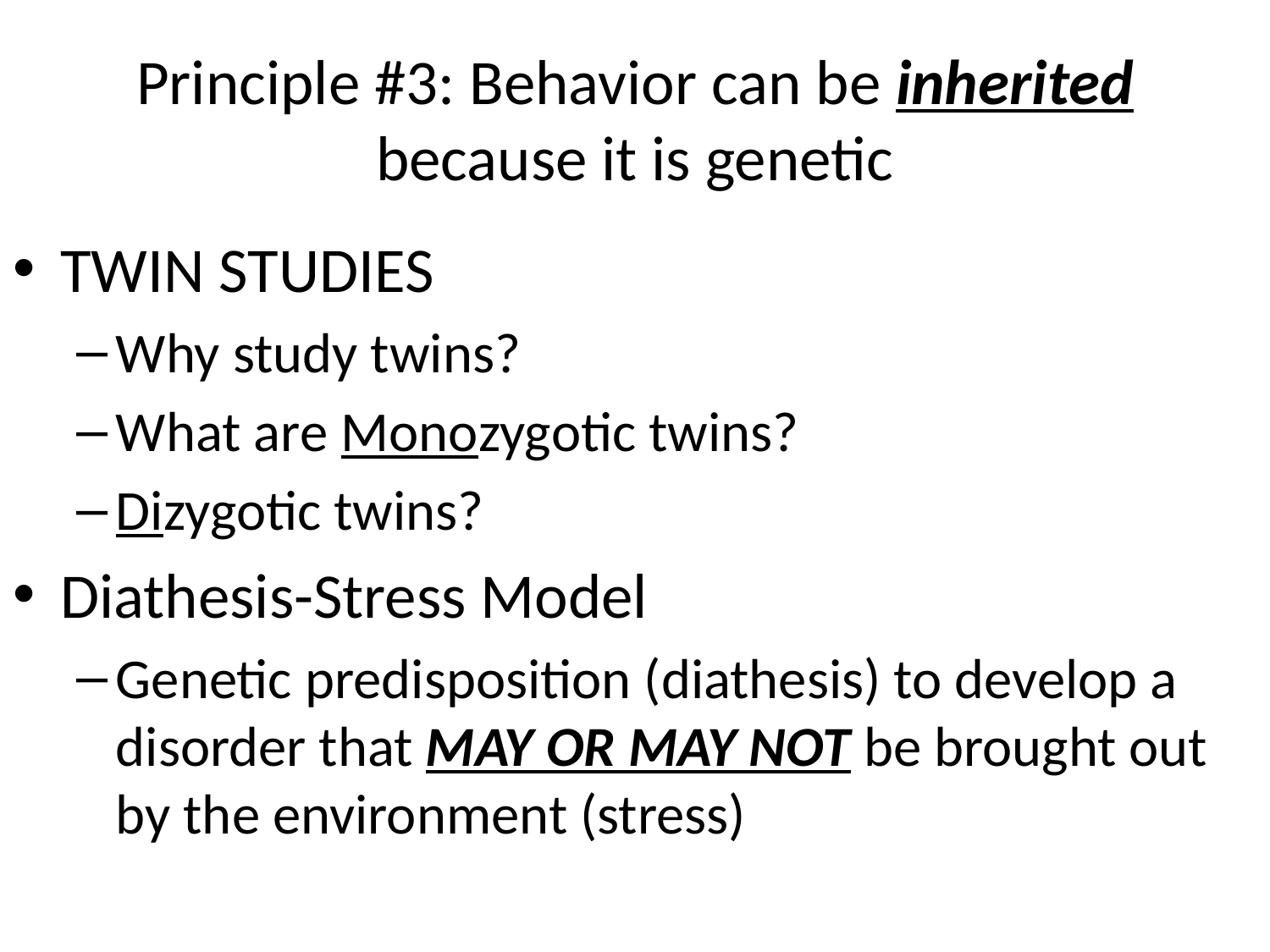

# Principle #3: Behavior can be inherited because it is genetic
TWIN STUDIES
Why study twins?
What are Monozygotic twins?
Dizygotic twins?
Diathesis-Stress Model
Genetic predisposition (diathesis) to develop a disorder that MAY OR MAY NOT be brought out by the environment (stress)